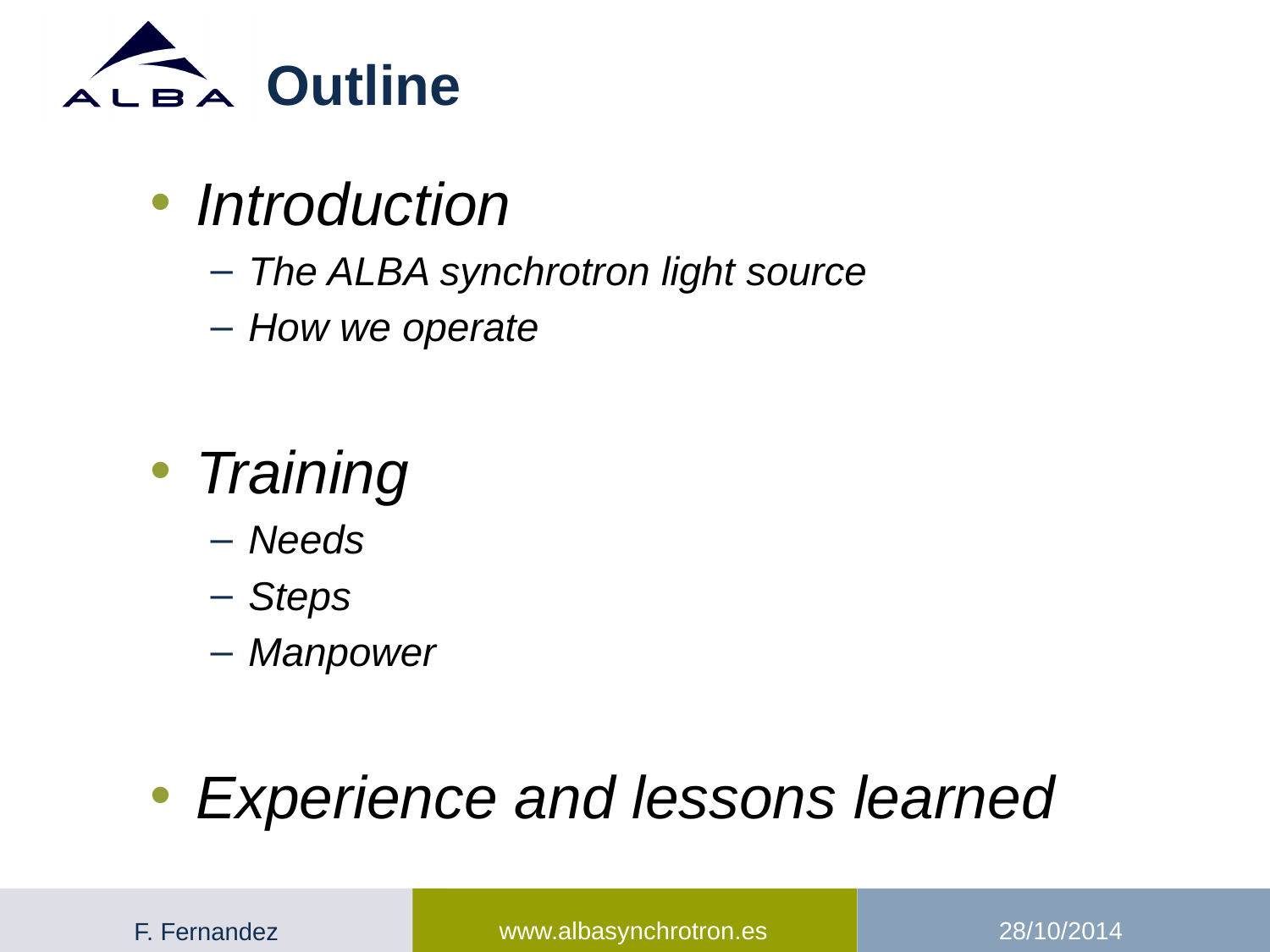

# Outline
2
Introduction
The ALBA synchrotron light source
How we operate

Training
Needs
Steps
Manpower

Experience and lessons learned